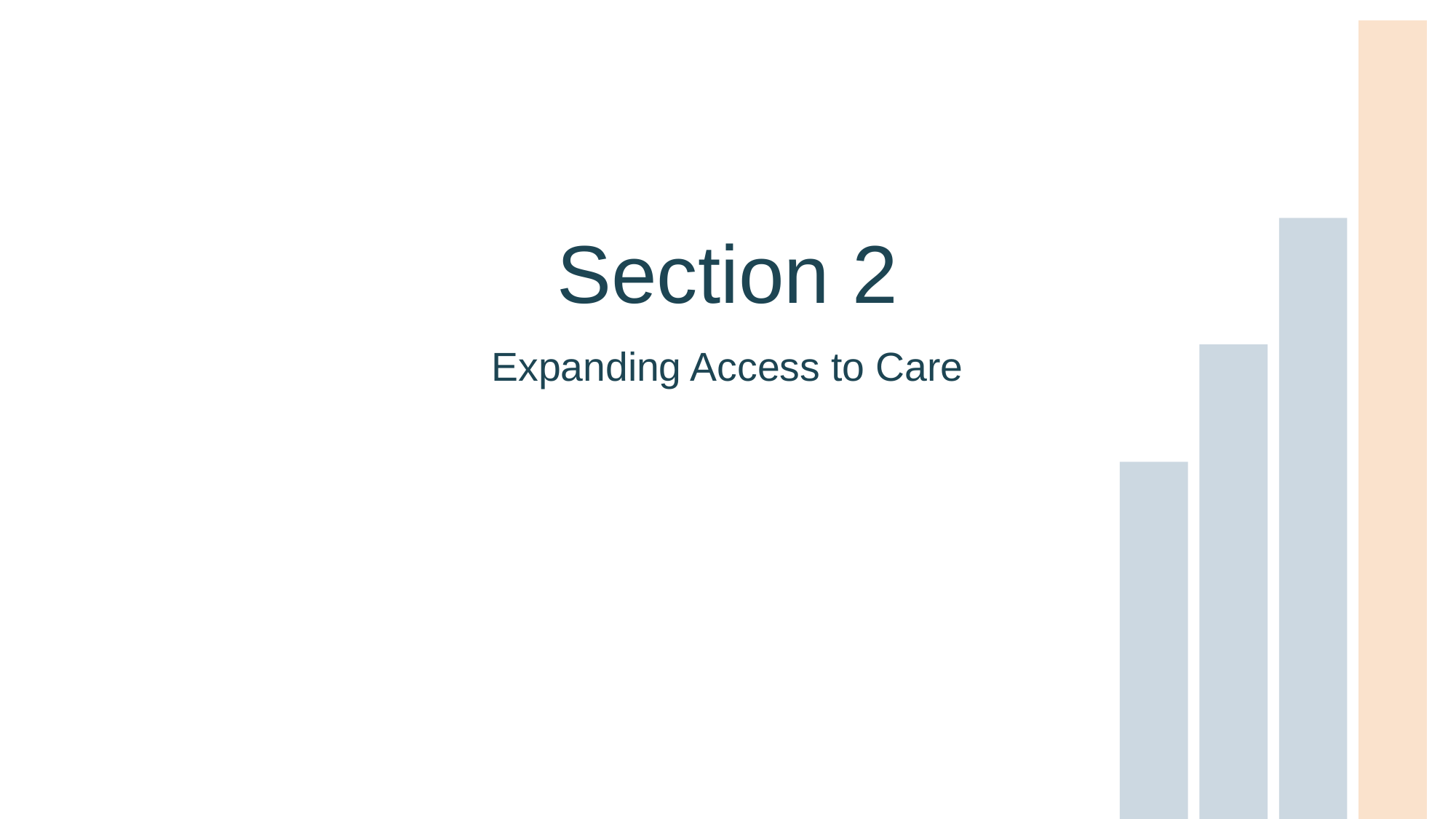

# Section 2

Expanding Access to Care